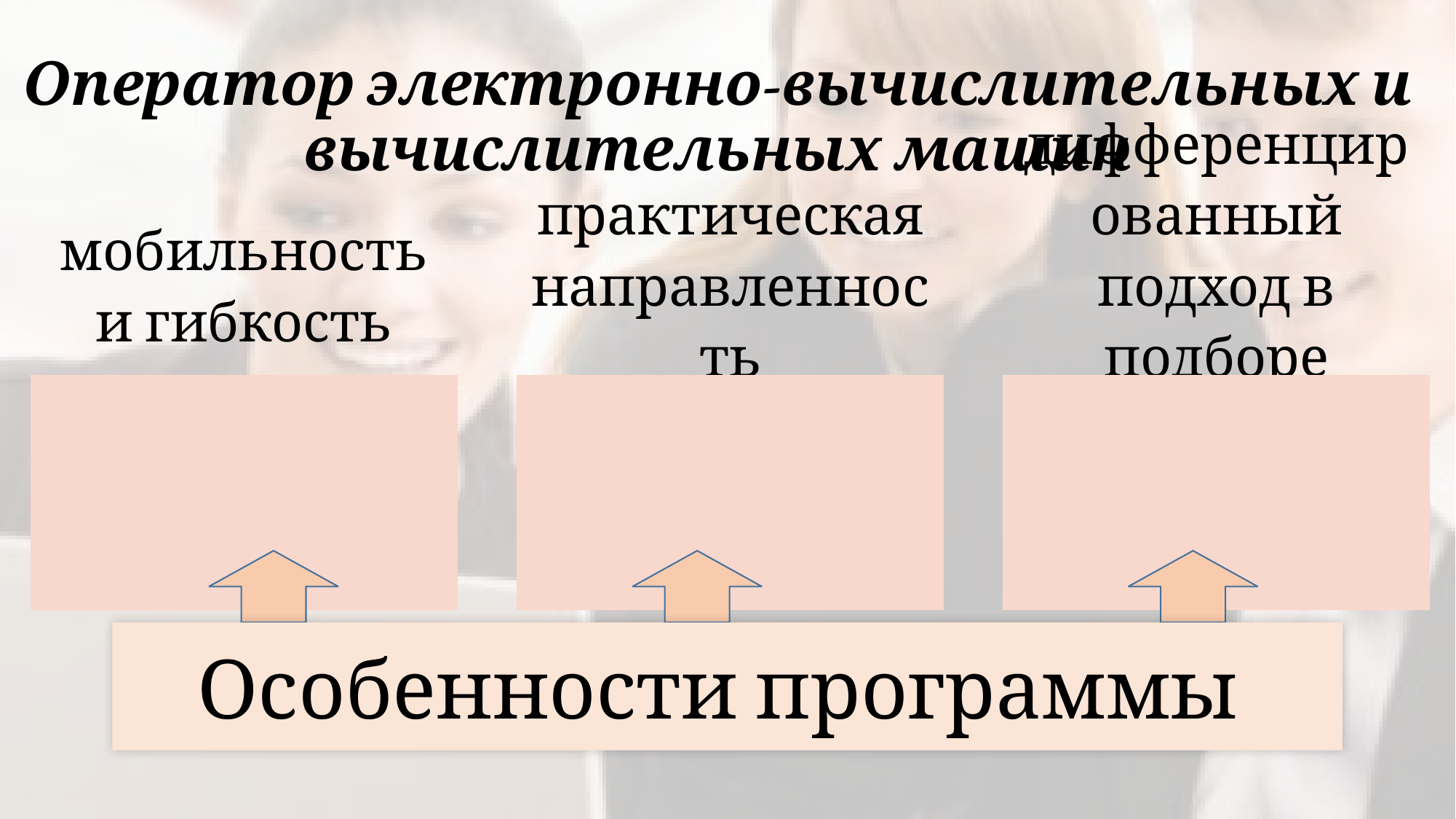

# Оператор электронно-вычислительных и вычислительных машин
мобильность и гибкость
практическая направленность

Особенности программы